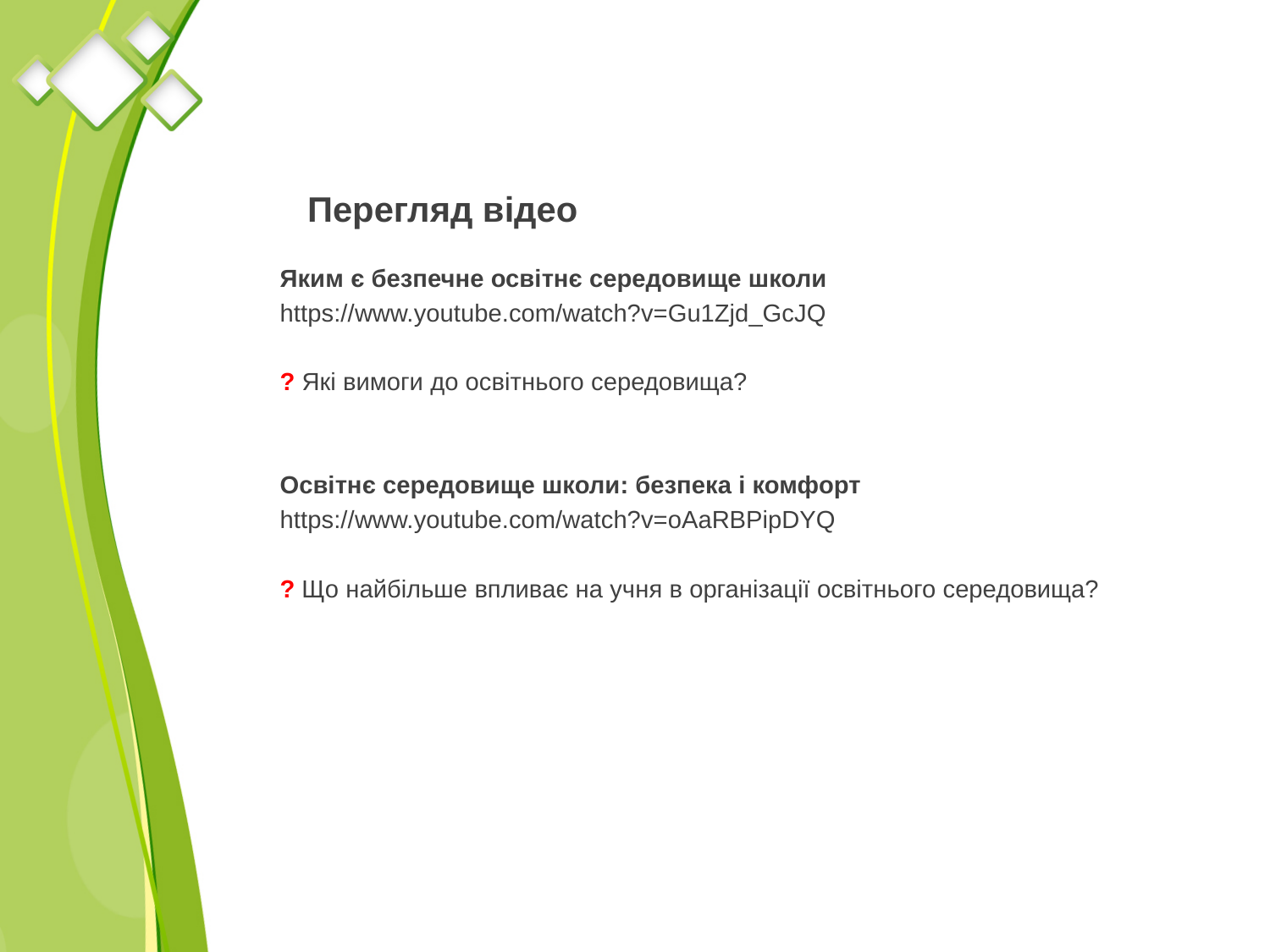

#
Перегляд відео
Яким є безпечне освітнє середовище школи
https://www.youtube.com/watch?v=Gu1Zjd_GcJQ

? Які вимоги до освітнього середовища?

Освітнє середовище школи: безпека і комфорт
https://www.youtube.com/watch?v=oAaRBPipDYQ

? Що найбільше впливає на учня в організації освітнього середовища?